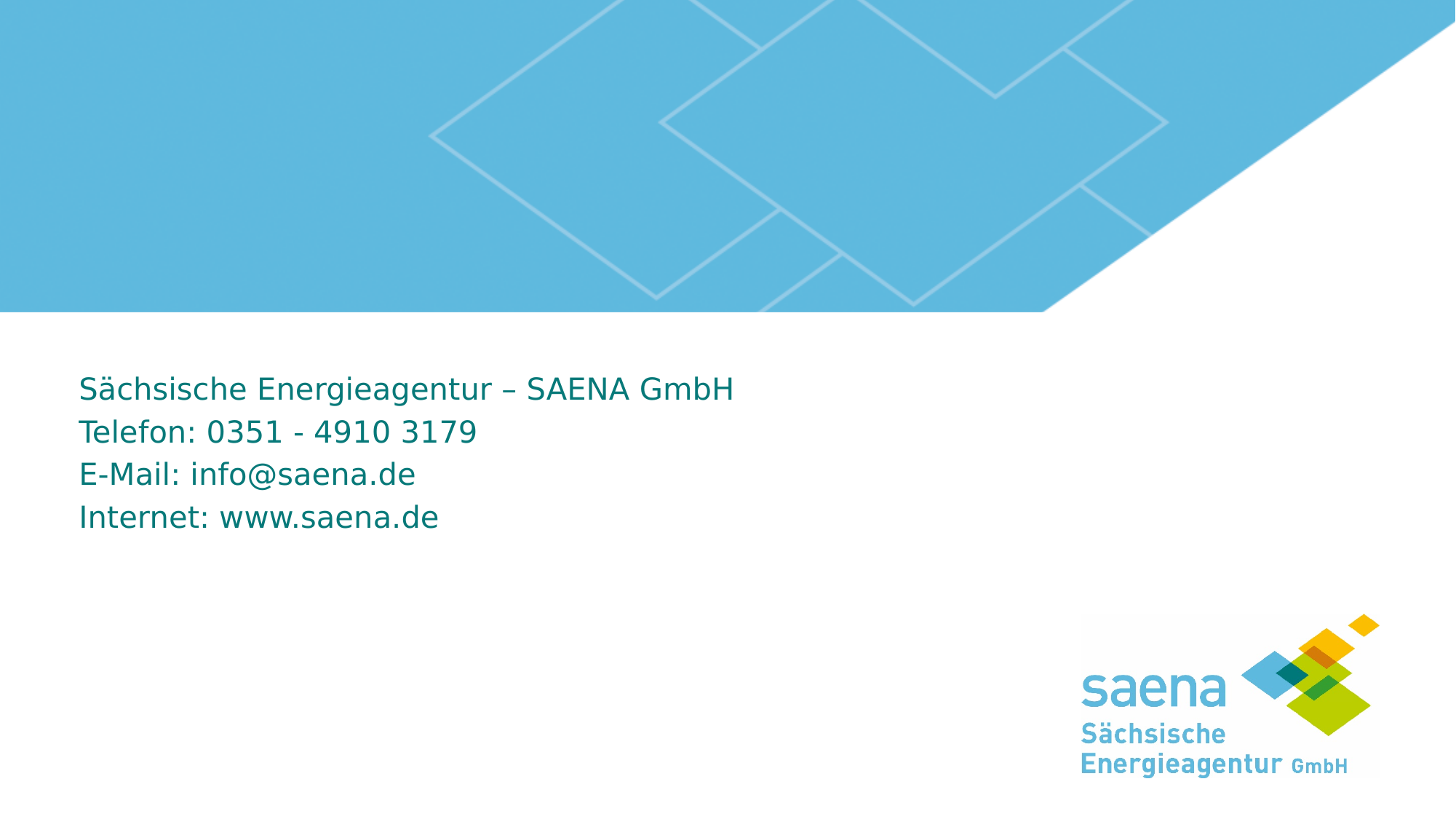

#
Sächsische Energieagentur – SAENA GmbH
Telefon: 0351 - 4910 3179
E-Mail: info@saena.de
Internet: www.saena.de